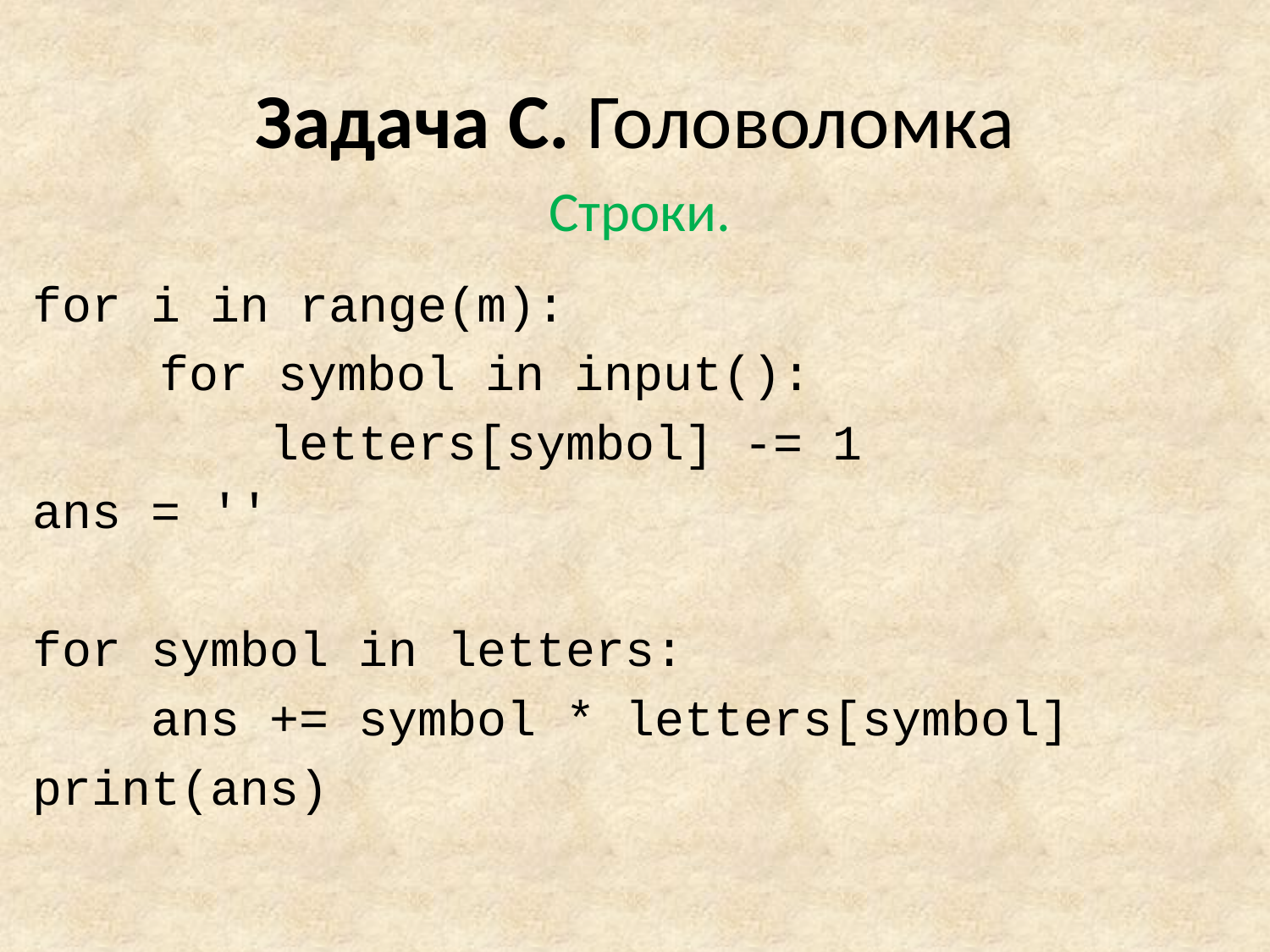

# Задача C. Головоломка
Строки.
for i in range(m):
	for symbol in input():
        letters[symbol] -= 1
ans = ''

for symbol in letters:
    ans += symbol * letters[symbol]
print(ans)